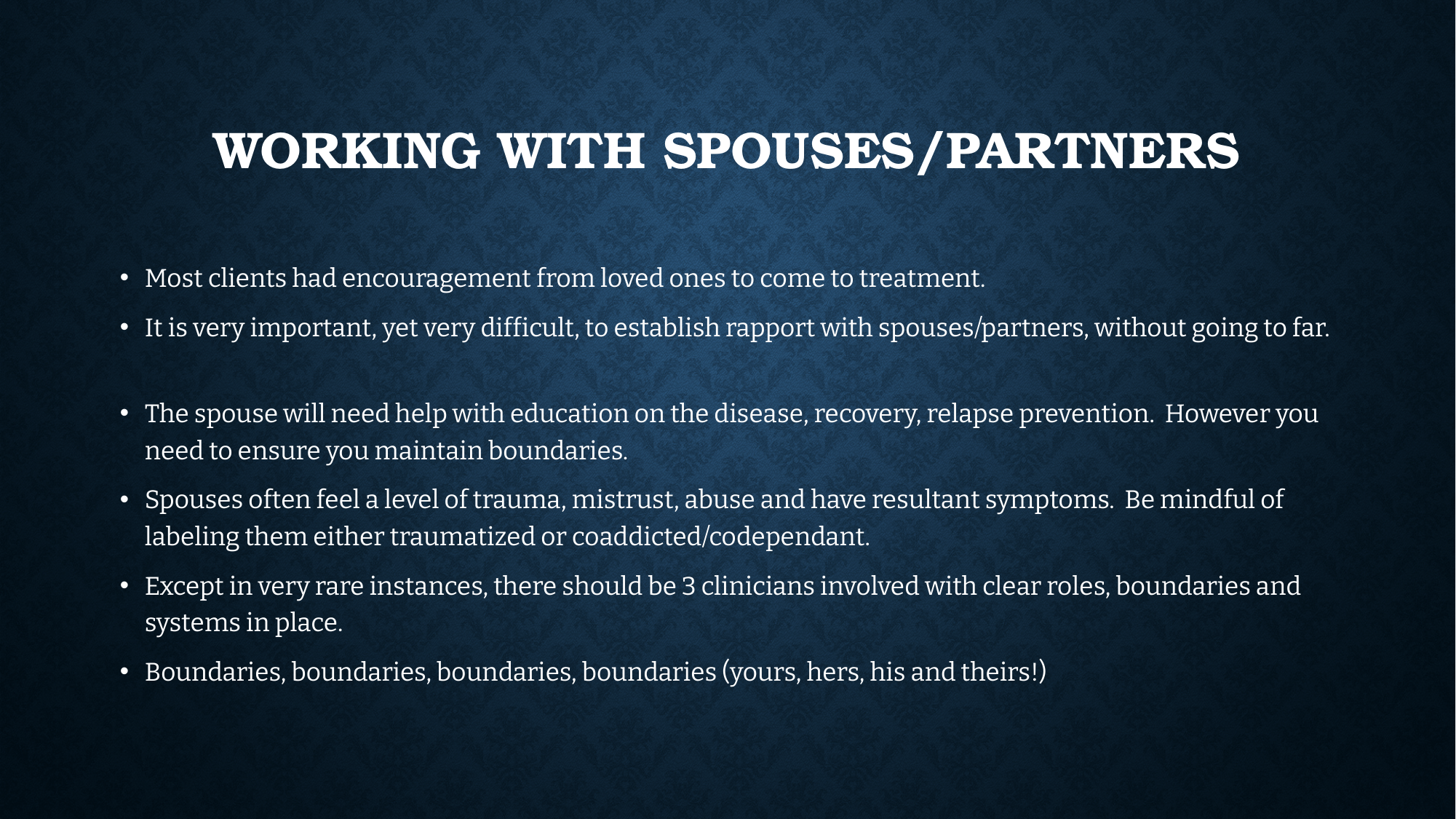

# Working with Spouses/Partners
Most clients had encouragement from loved ones to come to treatment.
It is very important, yet very difficult, to establish rapport with spouses/partners, without going to far.
The spouse will need help with education on the disease, recovery, relapse prevention.  However you need to ensure you maintain boundaries.
Spouses often feel a level of trauma, mistrust, abuse and have resultant symptoms.  Be mindful of labeling them either traumatized or coaddicted/codependant.
Except in very rare instances, there should be 3 clinicians involved with clear roles, boundaries and systems in place.
Boundaries, boundaries, boundaries, boundaries (yours, hers, his and theirs!)